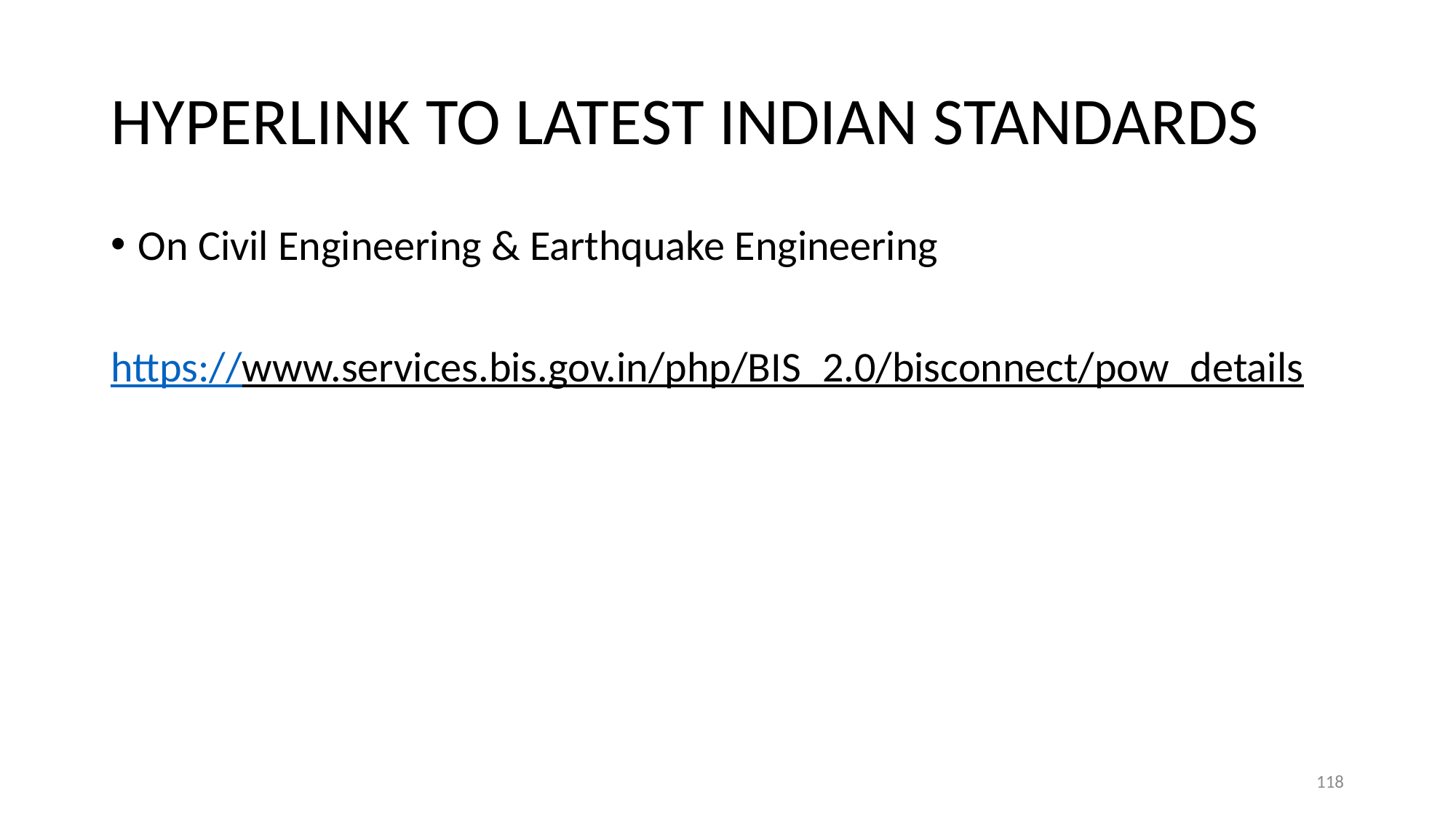

# HYPERLINK TO LATEST INDIAN STANDARDS
On Civil Engineering & Earthquake Engineering

https://www.services.bis.gov.in/php/BIS_2.0/bisconnect/pow_details
118